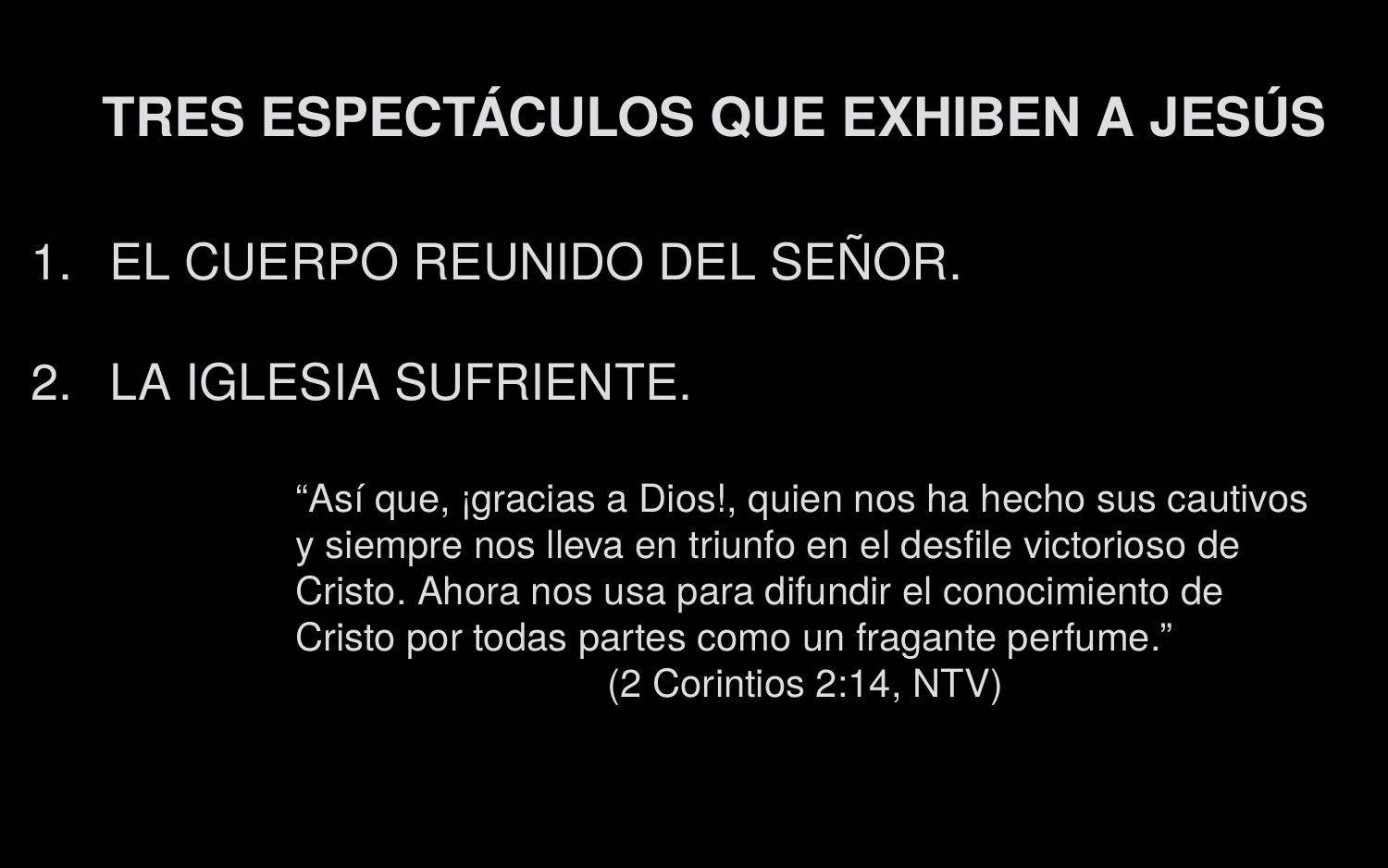

TRES ESPECTÁCULOS QUE EXHIBEN A JESÚS

EL CUERPO REUNIDO DEL SEÑOR.

LA IGLESIA SUFRIENTE.
“Así que, ¡gracias a Dios!, quien nos ha hecho sus cautivos y siempre nos lleva en triunfo en el desfile victorioso de Cristo. Ahora nos usa para difundir el conocimiento de Cristo por todas partes como un fragante perfume.”
(2 Corintios 2:14, NTV)